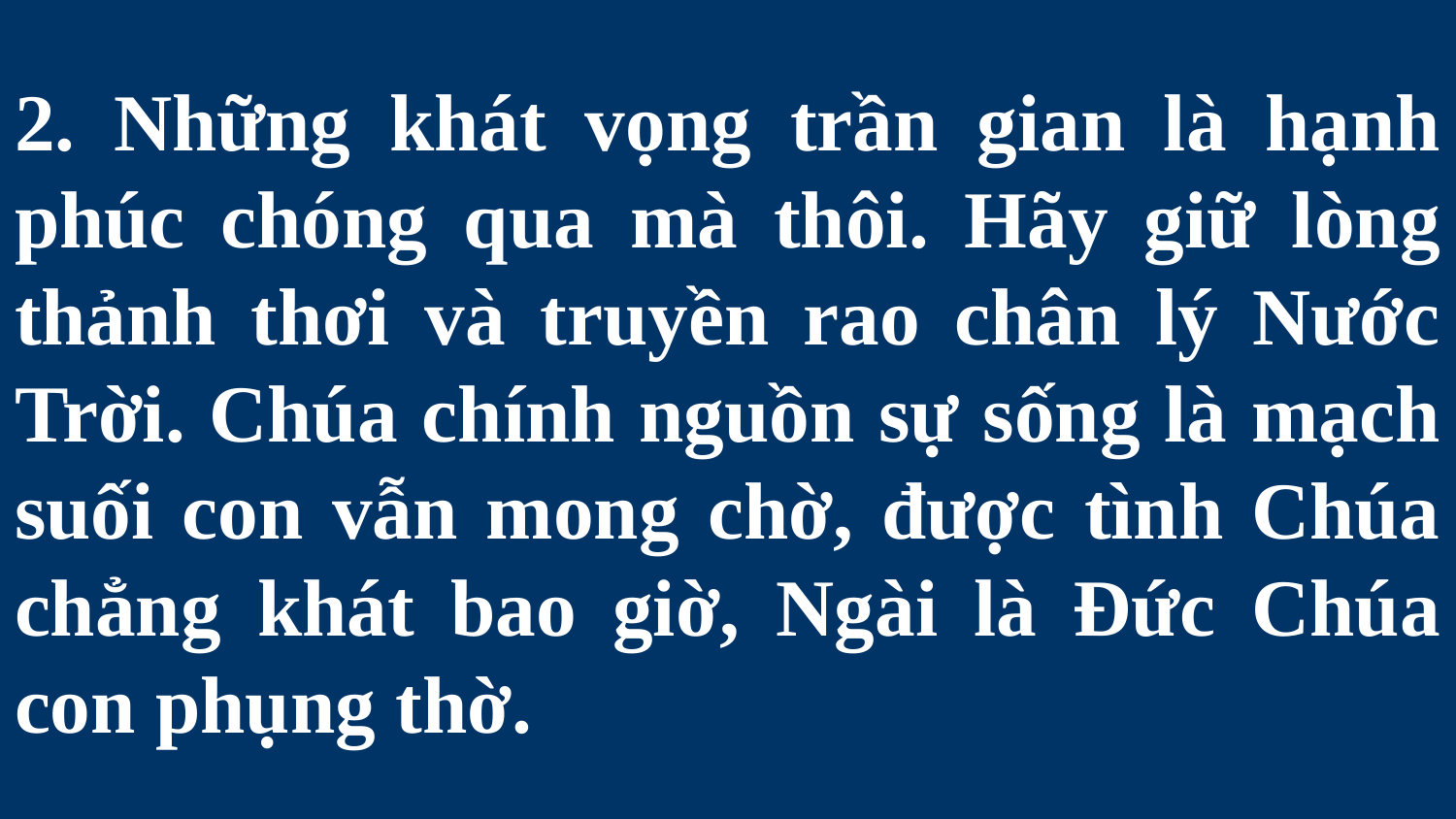

# 2. Những khát vọng trần gian là hạnh phúc chóng qua mà thôi. Hãy giữ lòng thảnh thơi và truyền rao chân lý Nước Trời. Chúa chính nguồn sự sống là mạch suối con vẫn mong chờ, được tình Chúa chẳng khát bao giờ, Ngài là Đức Chúa con phụng thờ.